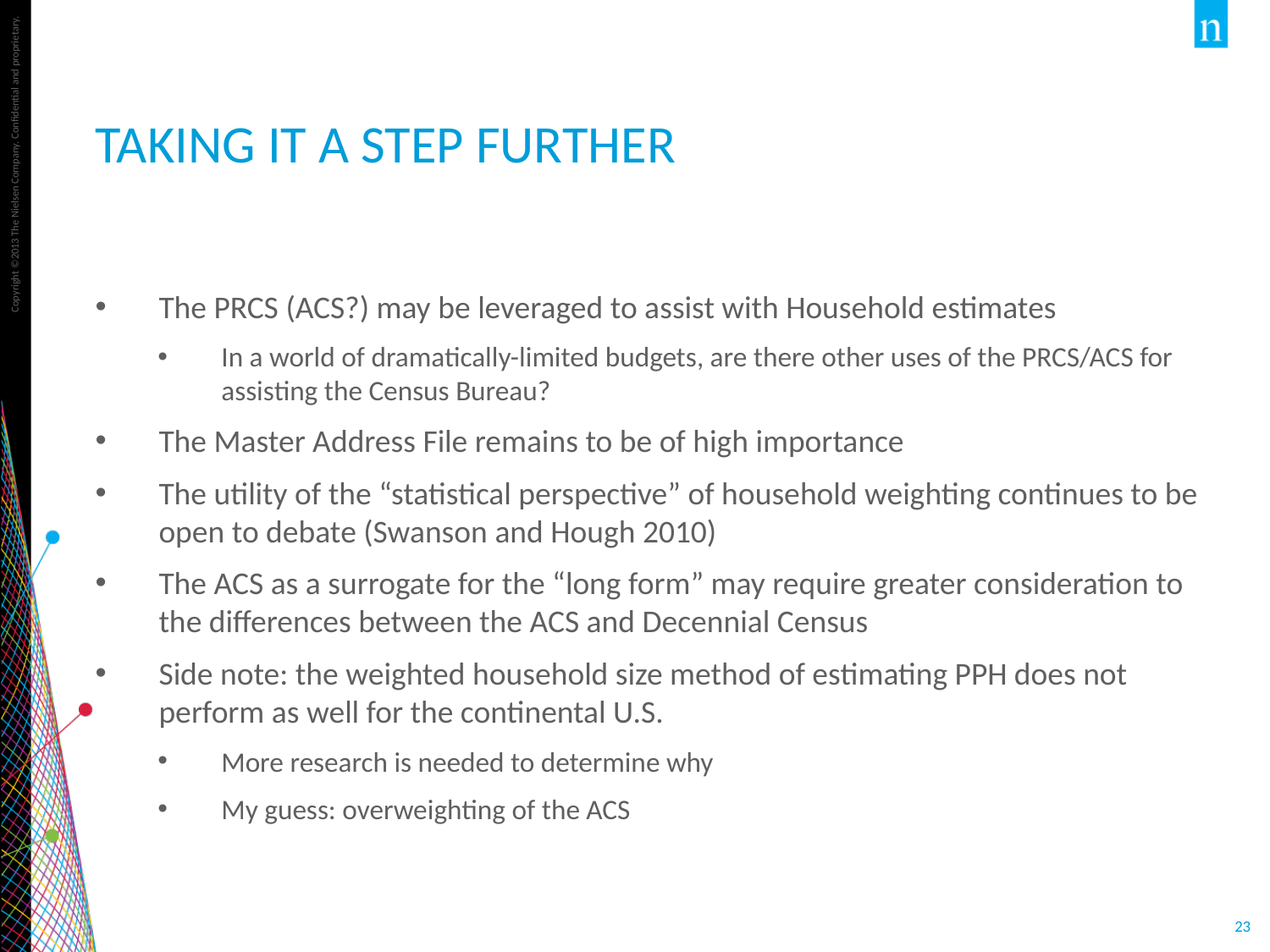

# Taking it a step further

The PRCS (ACS?) may be leveraged to assist with Household estimates
In a world of dramatically-limited budgets, are there other uses of the PRCS/ACS for assisting the Census Bureau?
The Master Address File remains to be of high importance
The utility of the “statistical perspective” of household weighting continues to be open to debate (Swanson and Hough 2010)
The ACS as a surrogate for the “long form” may require greater consideration to the differences between the ACS and Decennial Census
Side note: the weighted household size method of estimating PPH does not perform as well for the continental U.S.
More research is needed to determine why
My guess: overweighting of the ACS